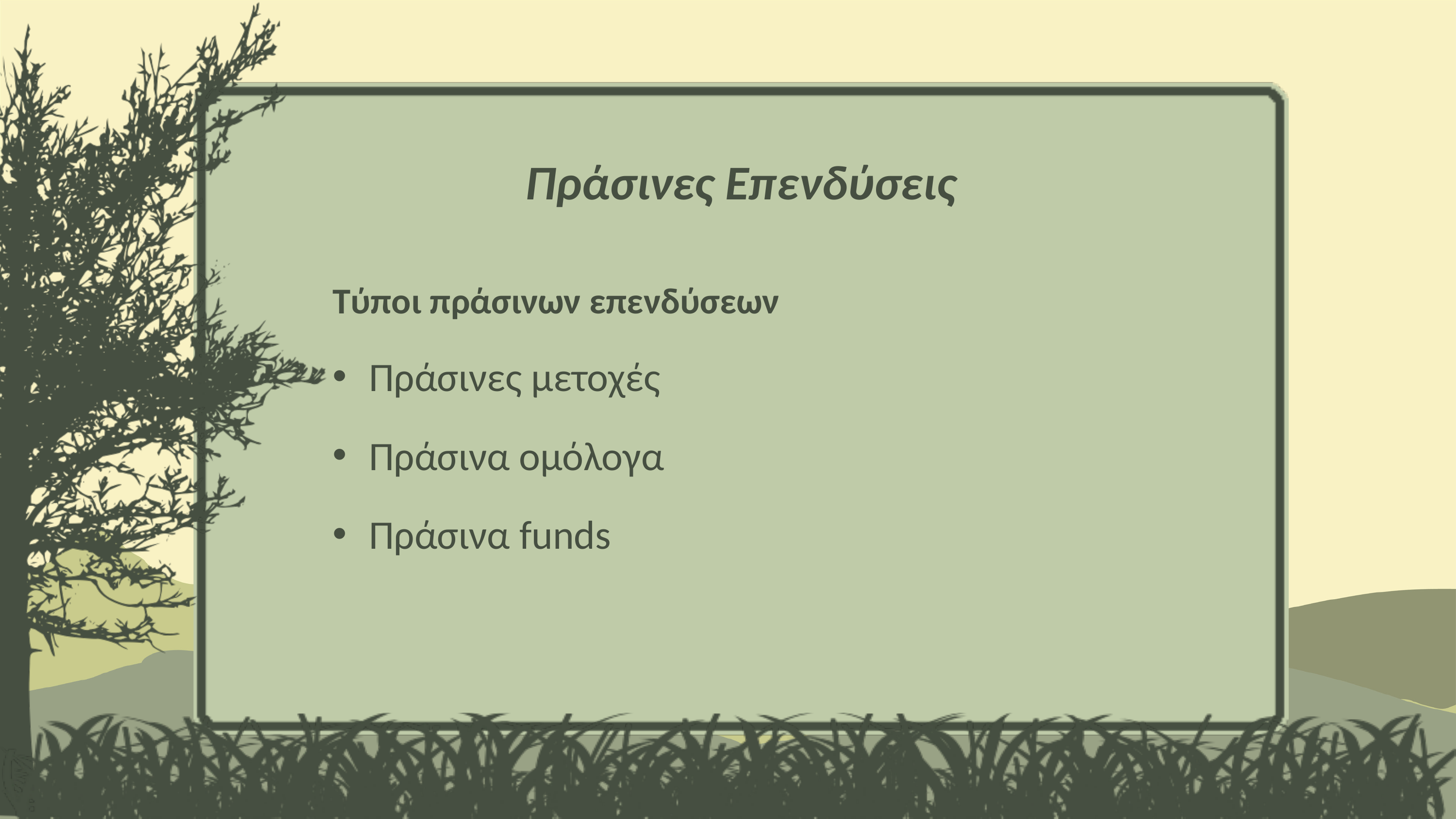

:
Πράσινες Επενδύσεις

Τύποι πράσινων επενδύσεων
Πράσινες μετοχές
Πράσινα ομόλογα
Πράσινα funds